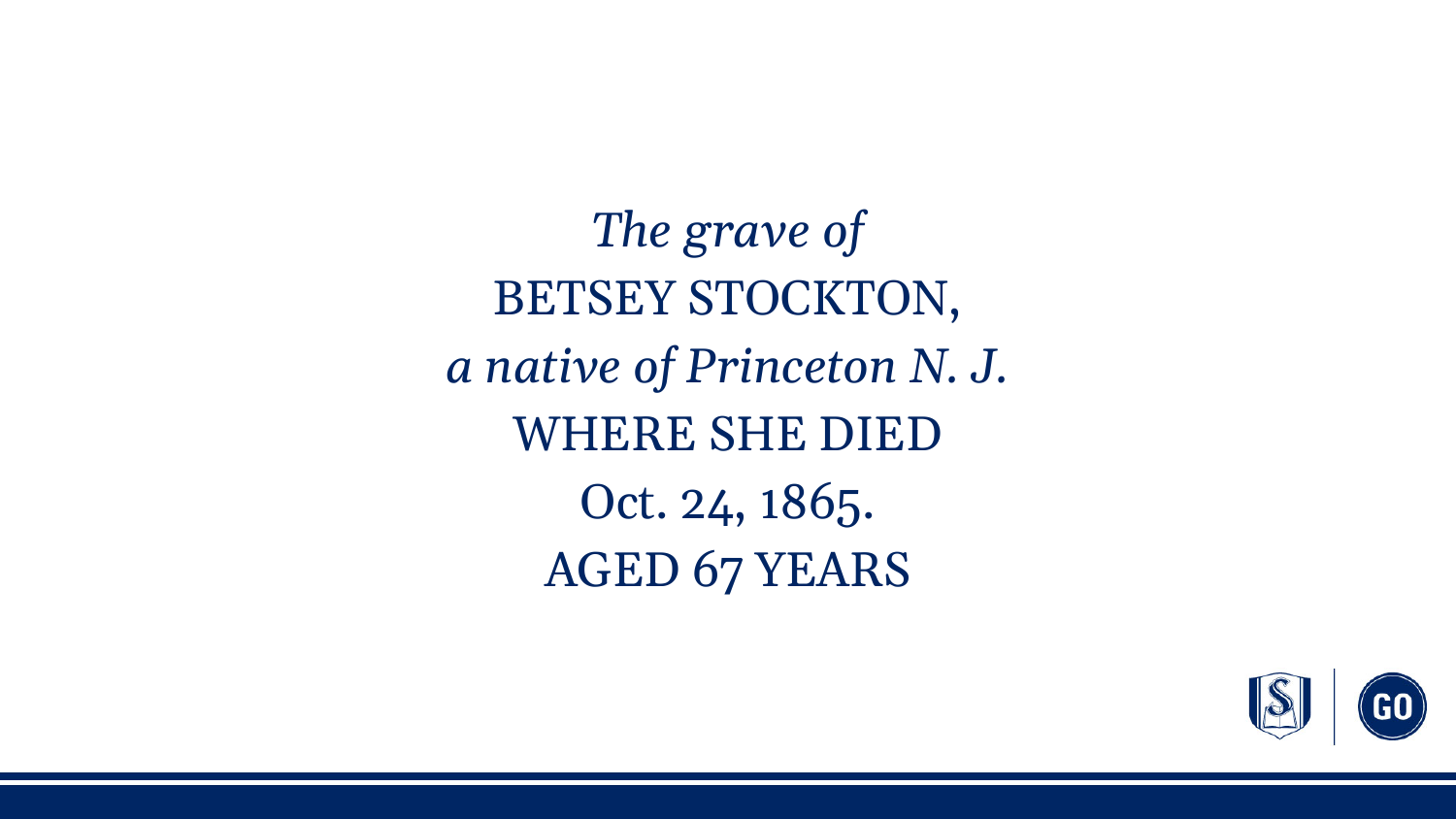

#
The grave of
BETSEY STOCKTON,
a native of Princeton N. J.
WHERE SHE DIED
Oct. 24, 1865.
AGED 67 YEARS